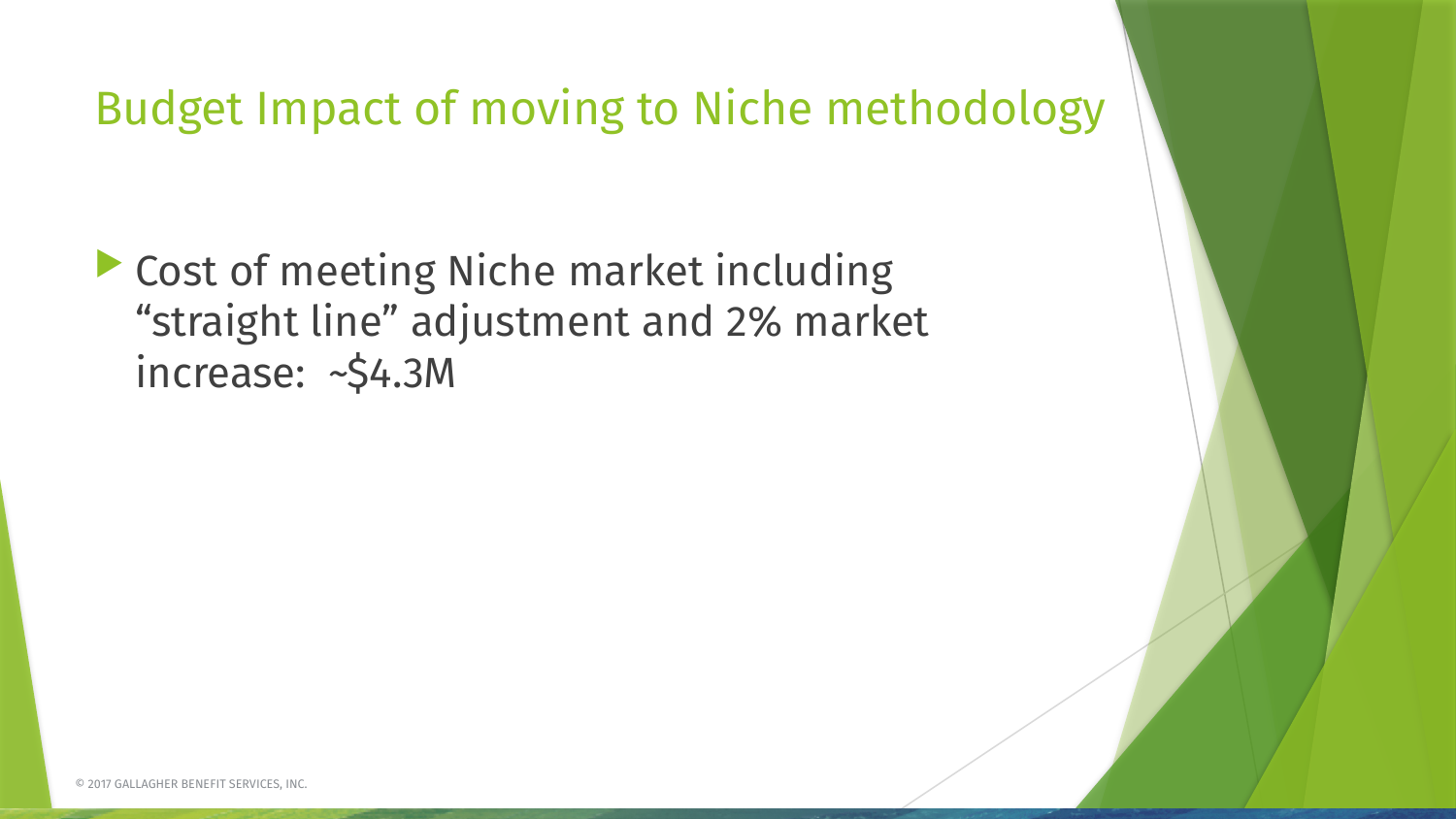

# Budget Impact of moving to Niche methodology
Cost of meeting Niche market including “straight line” adjustment and 2% market increase:  ~$4.3M